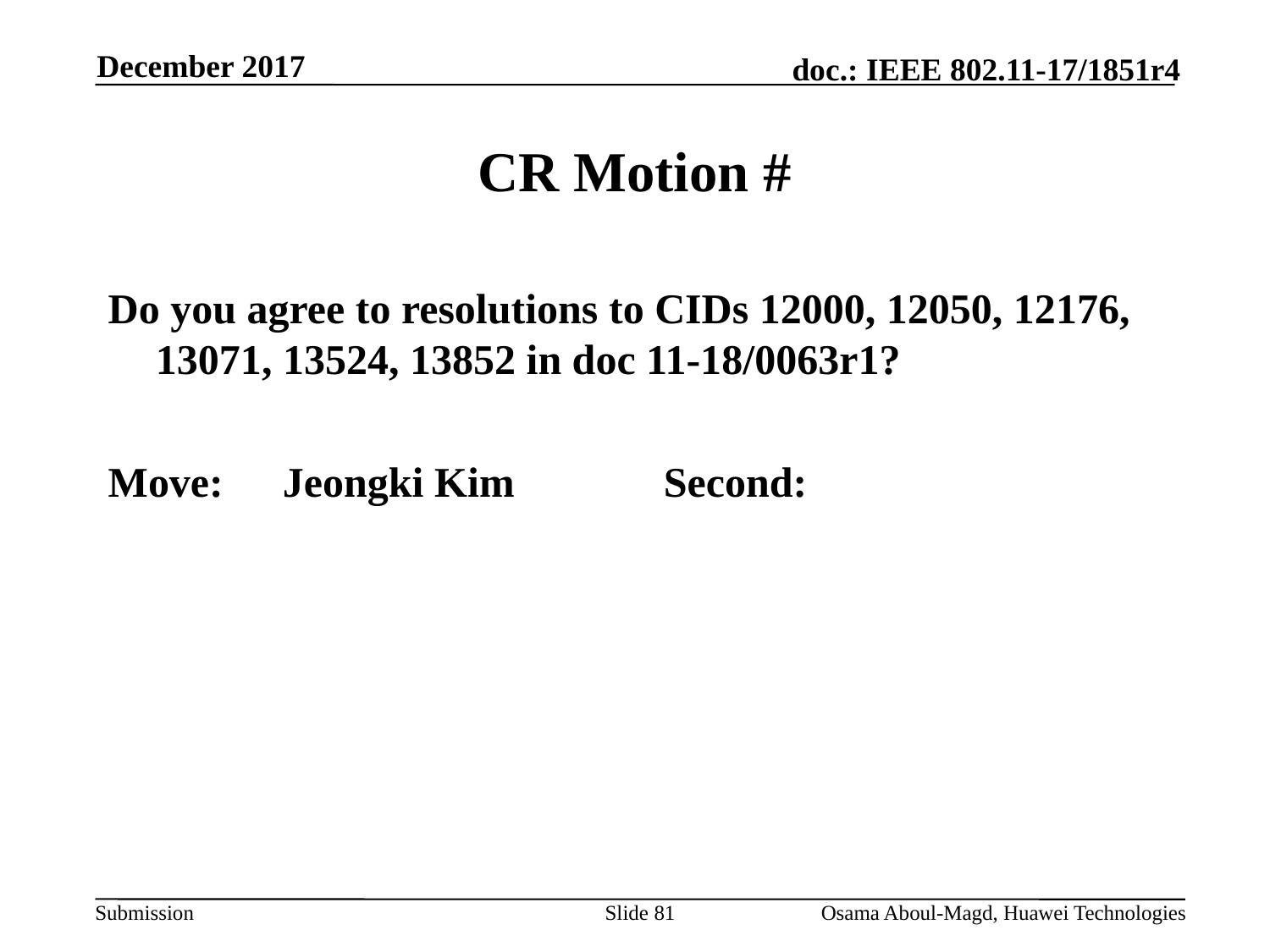

December 2017
# CR Motion #
Do you agree to resolutions to CIDs 12000, 12050, 12176, 13071, 13524, 13852 in doc 11-18/0063r1?

Move:	Jeongki Kim 		Second:
Slide 81
Osama Aboul-Magd, Huawei Technologies